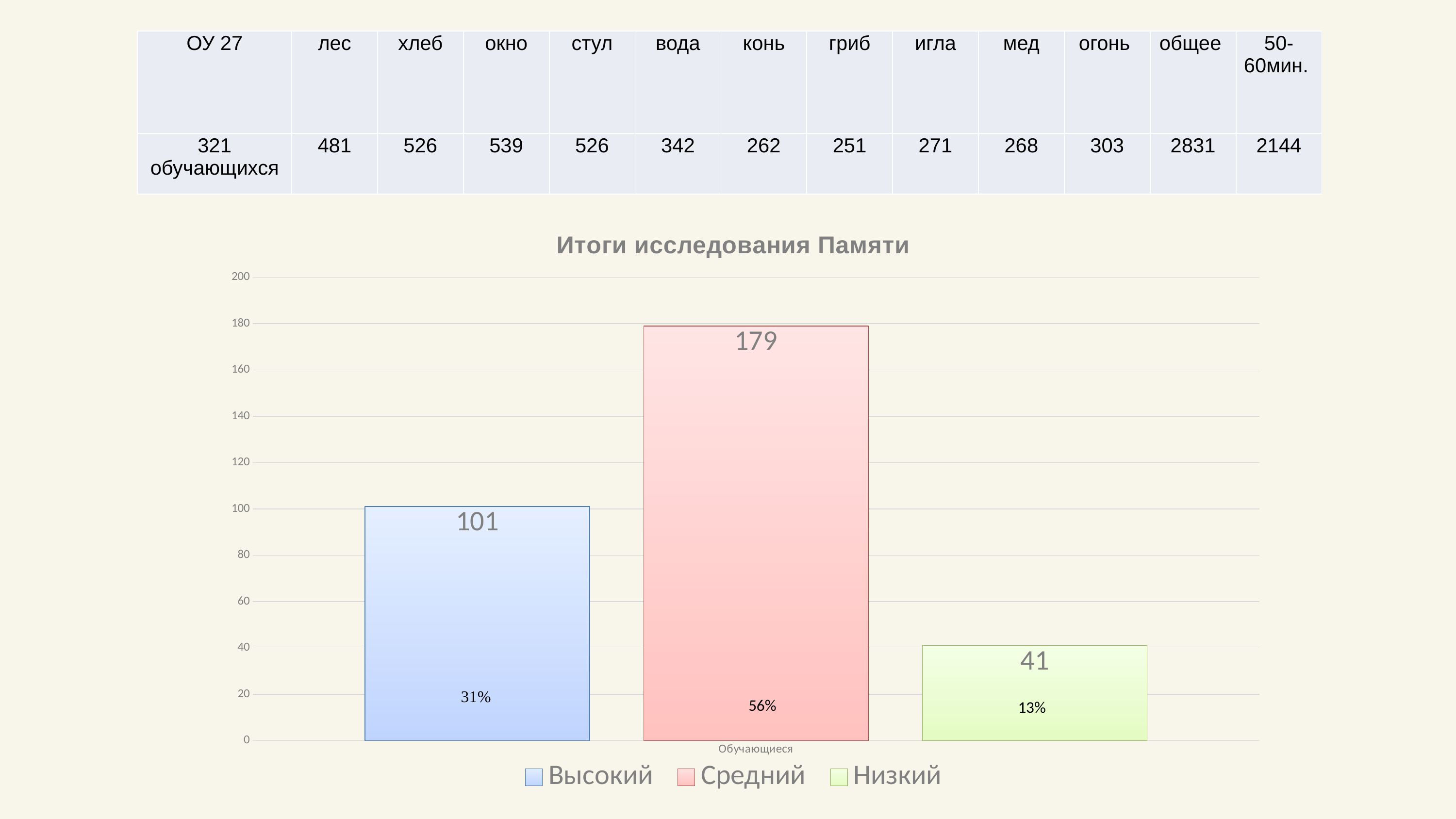

| ОУ 27 | лес | хлеб | окно | стул | вода | конь | гриб | игла | мед | огонь | общее | 50-60мин. |
| --- | --- | --- | --- | --- | --- | --- | --- | --- | --- | --- | --- | --- |
| 321 обучающихся | 481 | 526 | 539 | 526 | 342 | 262 | 251 | 271 | 268 | 303 | 2831 | 2144 |

### Chart: Итоги исследования Памяти

| Category | Высокий  | Средний  | Низкий |
|---|---|---|---|
| Обучающиеся | 101.0 | 179.0 | 41.0 |
56%
13%